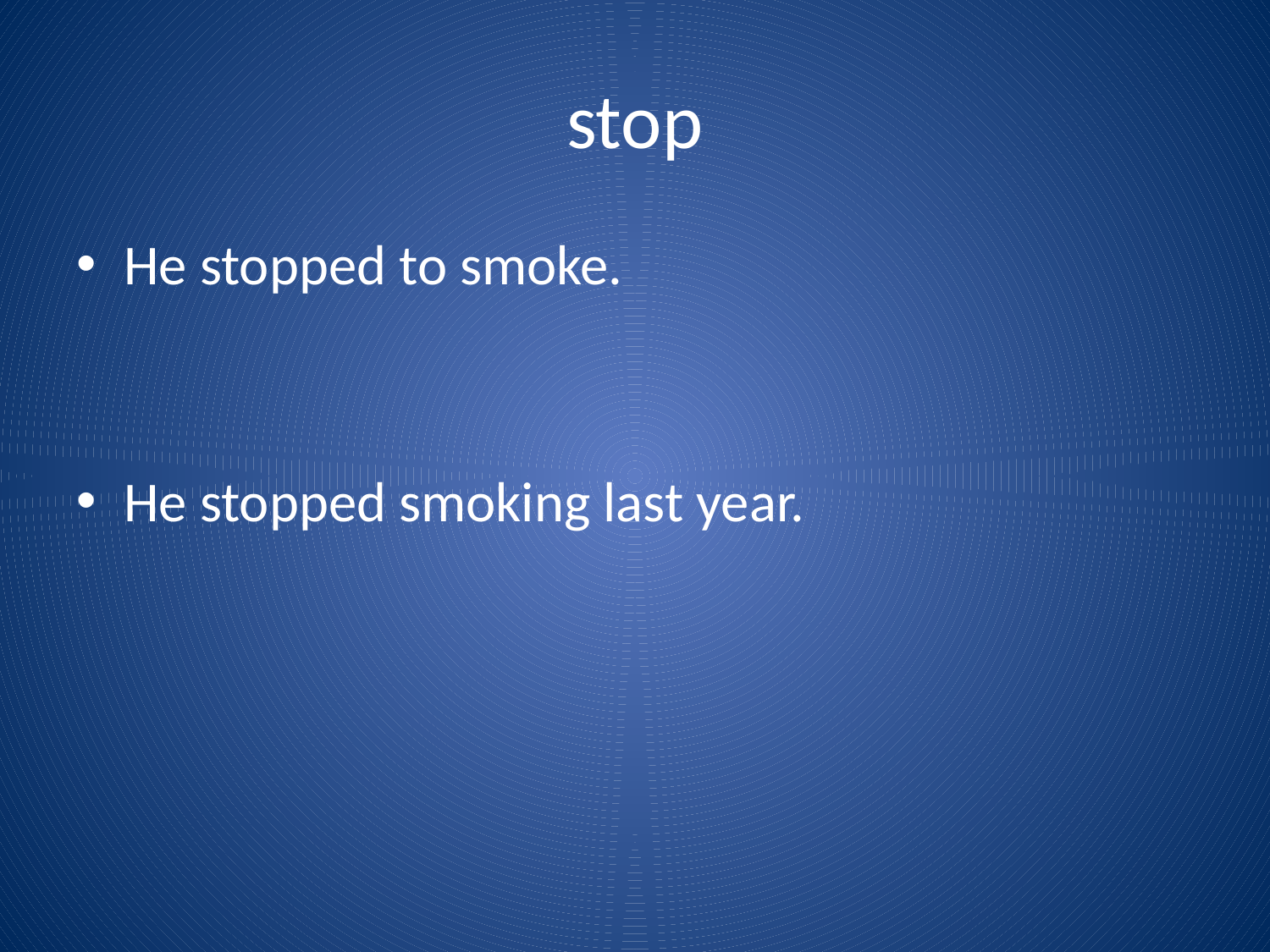

# stop
He stopped to smoke.

He stopped smoking last year.